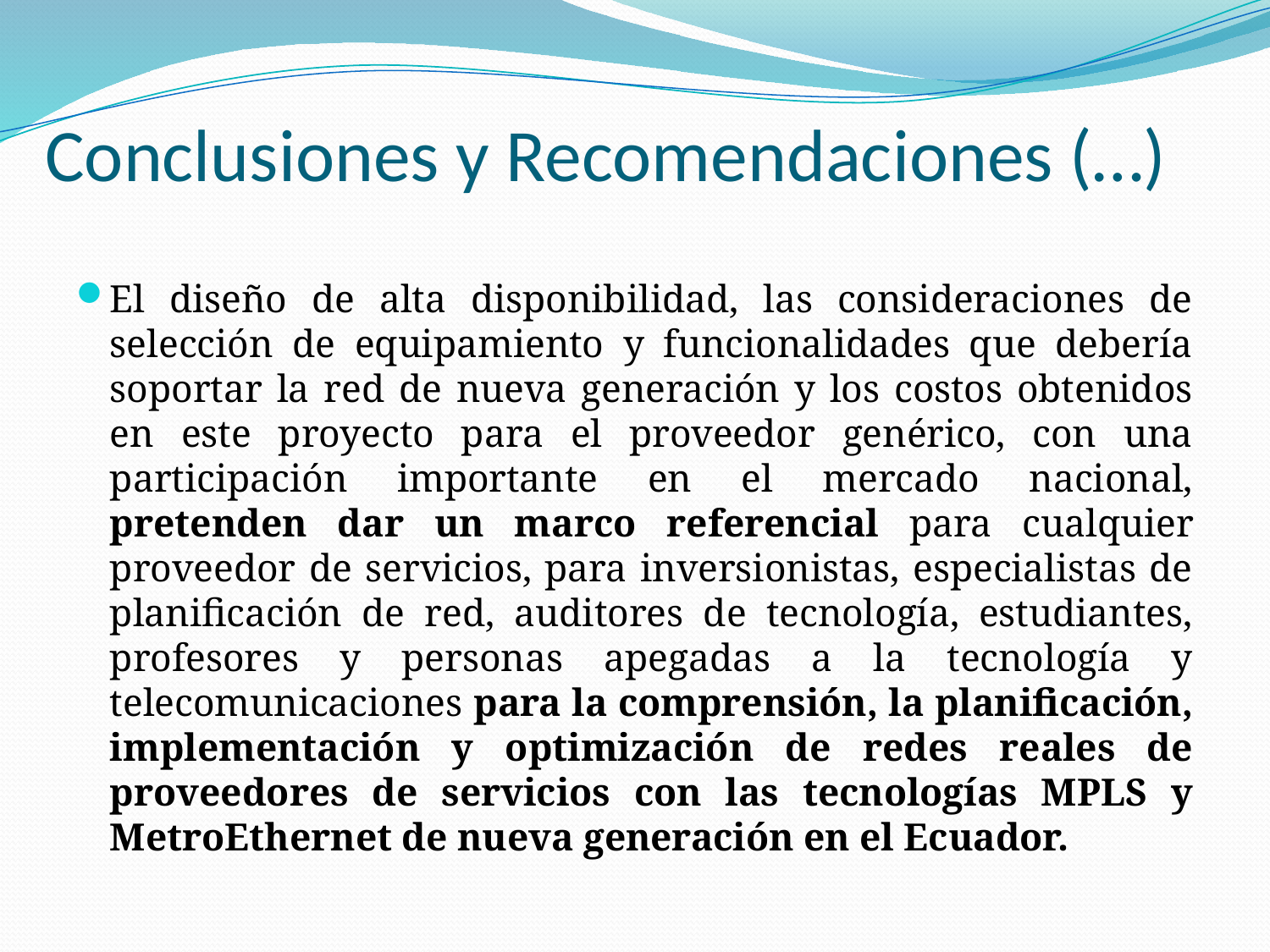

# Conclusiones y Recomendaciones (…)
El diseño de alta disponibilidad, las consideraciones de selección de equipamiento y funcionalidades que debería soportar la red de nueva generación y los costos obtenidos en este proyecto para el proveedor genérico, con una participación importante en el mercado nacional, pretenden dar un marco referencial para cualquier proveedor de servicios, para inversionistas, especialistas de planificación de red, auditores de tecnología, estudiantes, profesores y personas apegadas a la tecnología y telecomunicaciones para la comprensión, la planificación, implementación y optimización de redes reales de proveedores de servicios con las tecnologías MPLS y MetroEthernet de nueva generación en el Ecuador.